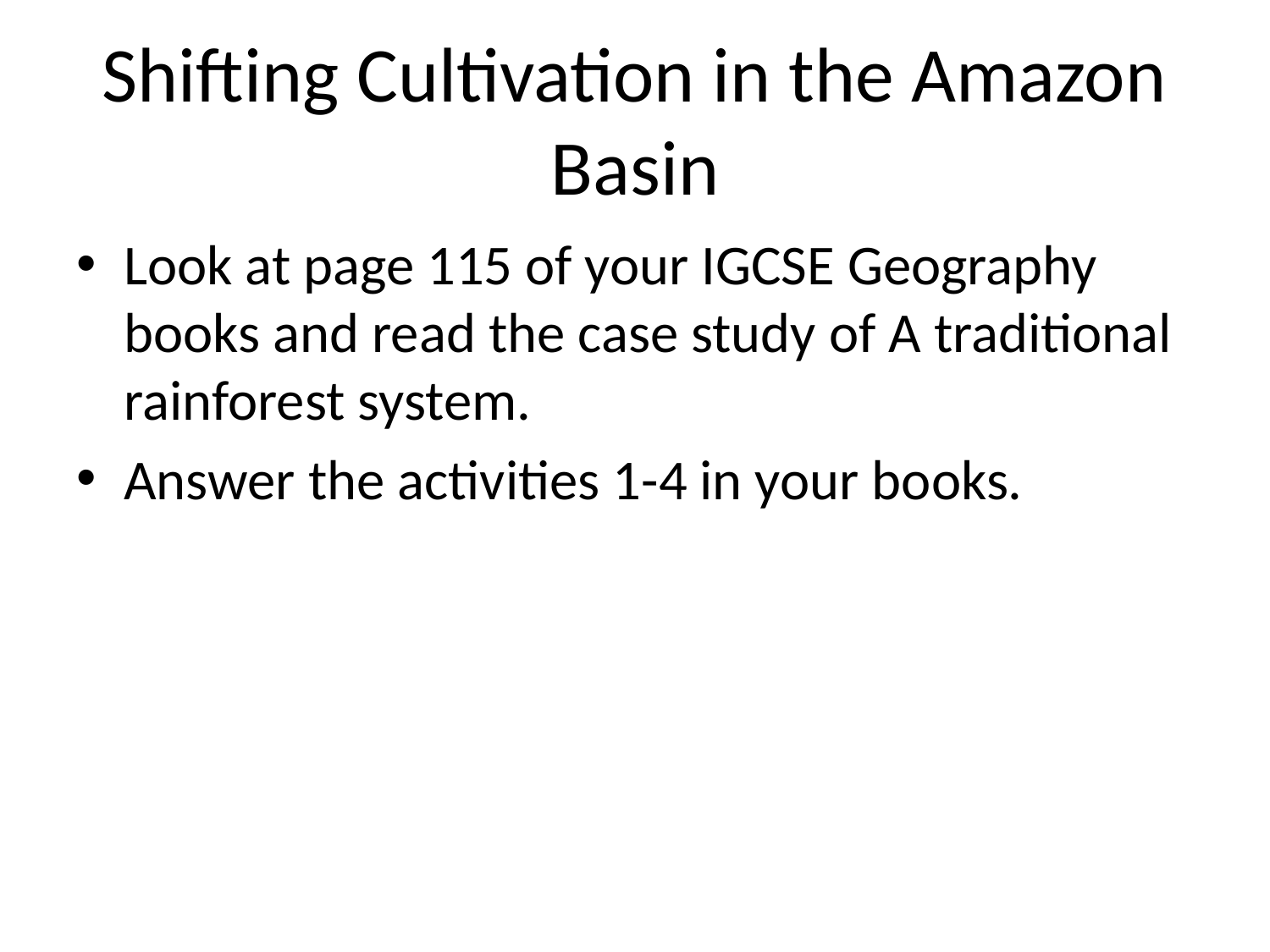

# Shifting Cultivation in the Amazon Basin
Look at page 115 of your IGCSE Geography books and read the case study of A traditional rainforest system.
Answer the activities 1-4 in your books.